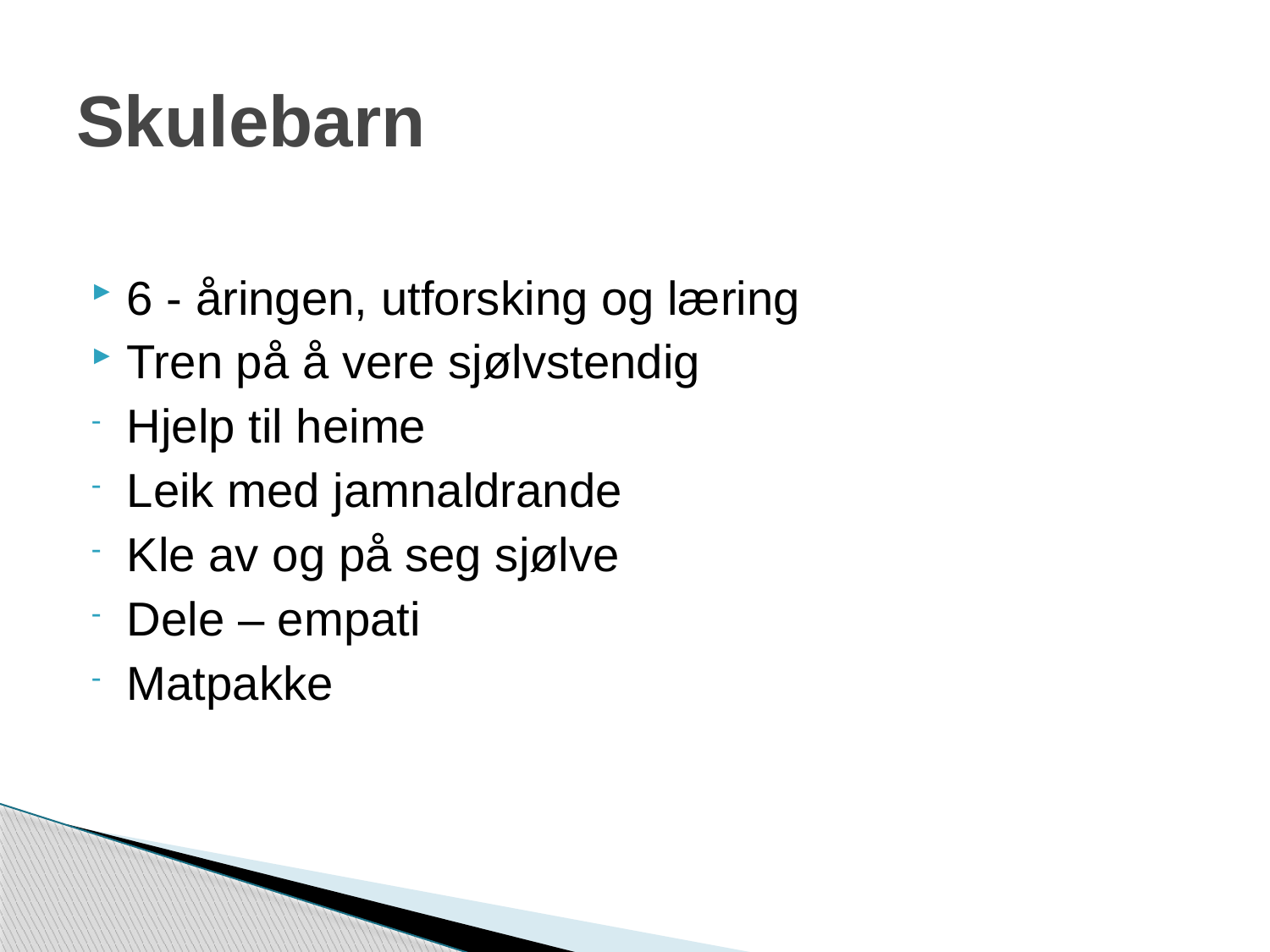

# Skulebarn

6 - åringen, utforsking og læring
Tren på å vere sjølvstendig
Hjelp til heime
Leik med jamnaldrande
Kle av og på seg sjølve
Dele – empati
Matpakke